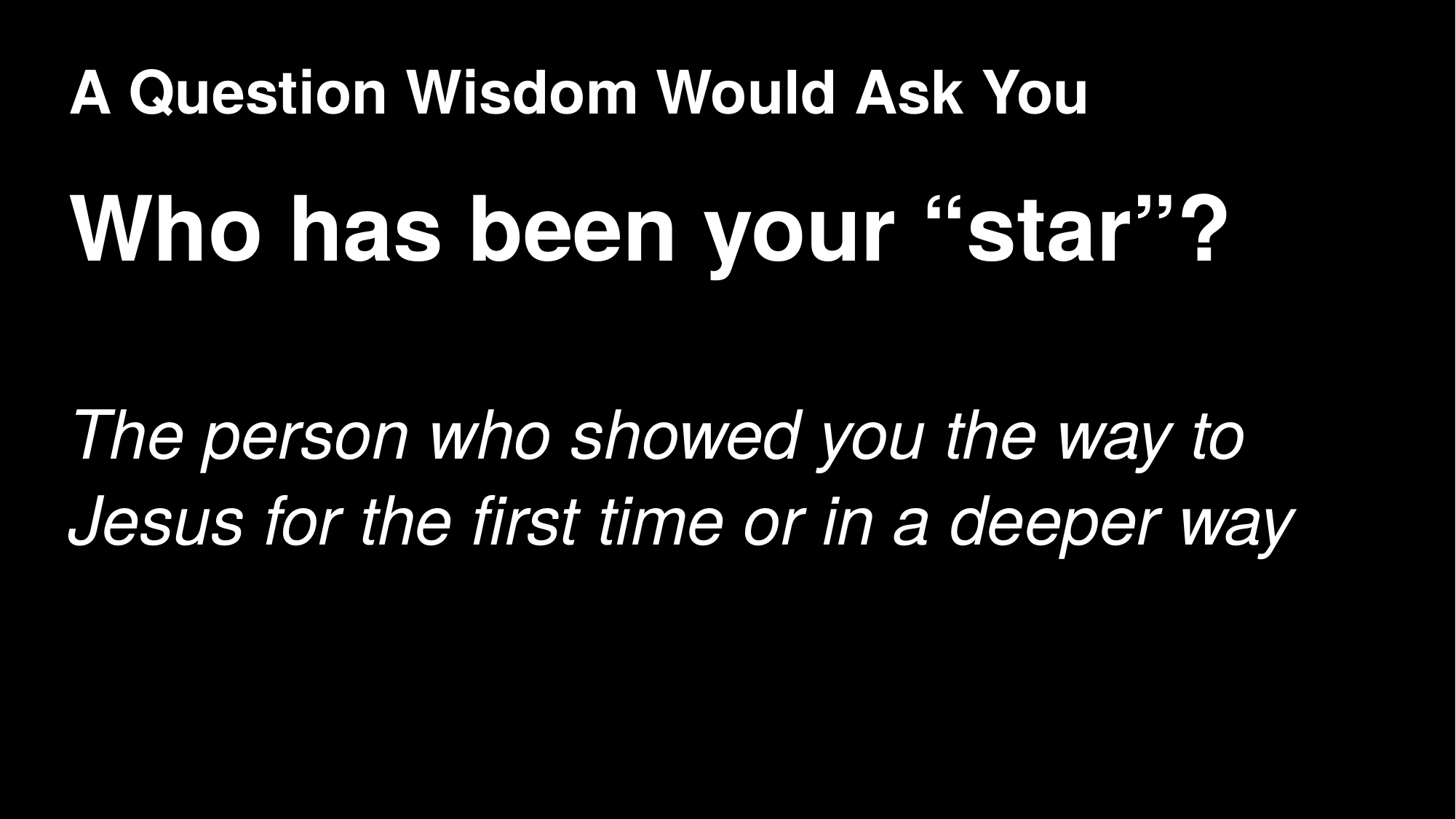

# A Question Wisdom Would Ask You Who has been your “star”? The person who showed you the way to Jesus for the first time or in a deeper way